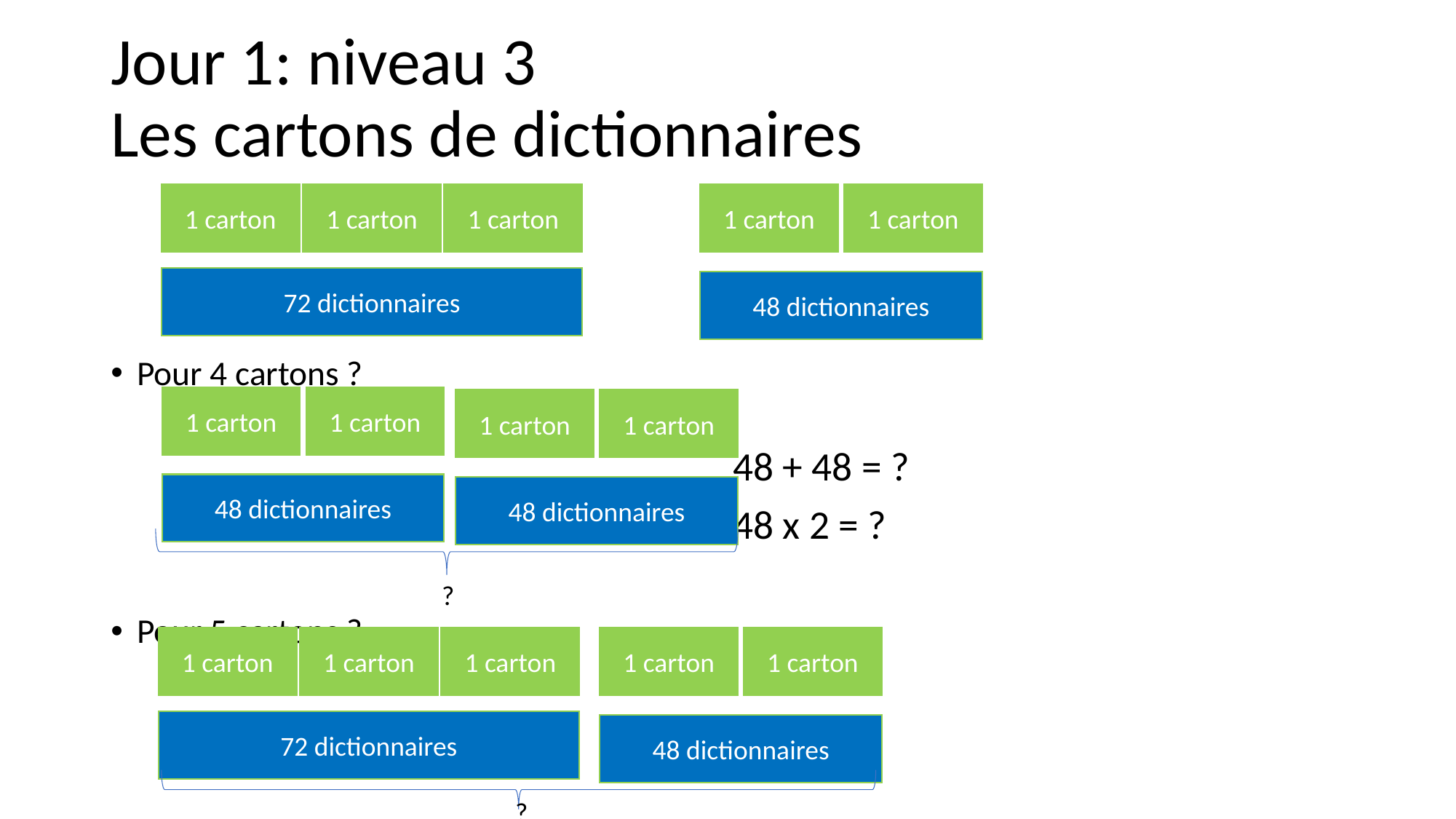

# Jour 1: niveau 3 Les cartons de dictionnaires

Pour 4 cartons ?

						48 + 48 = ?
						48 x 2 = ?

Pour 5 cartons ?

								72 + 48 = ?
1 carton
1 carton
1 carton
72 dictionnaires
1 carton
1 carton
48 dictionnaires

1 carton
1 carton
48 dictionnaires
1 carton
1 carton
48 dictionnaires

?
1 carton
1 carton
1 carton
72 dictionnaires
1 carton
1 carton
48 dictionnaires
?